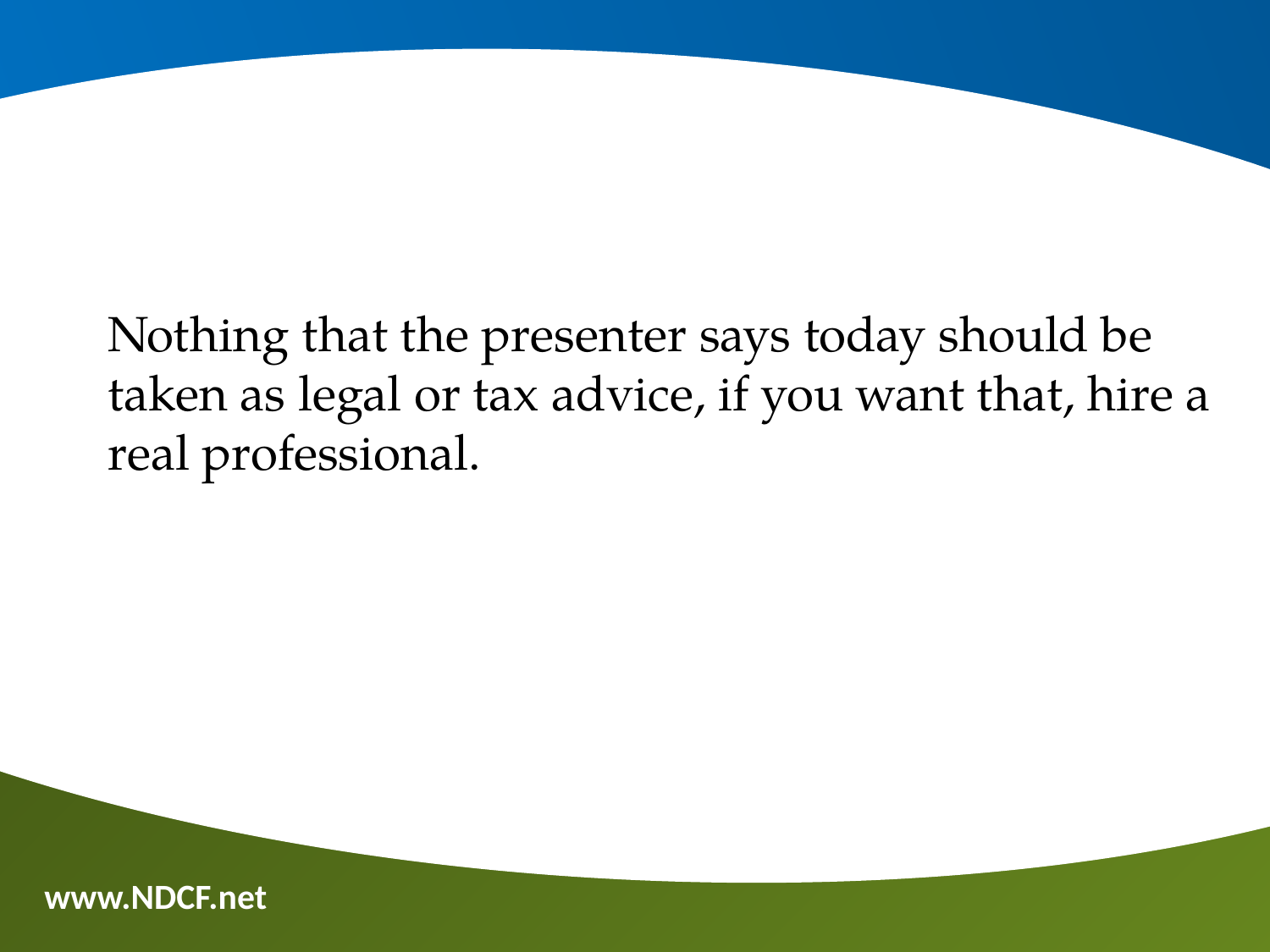

Nothing that the presenter says today should be taken as legal or tax advice, if you want that, hire a real professional.